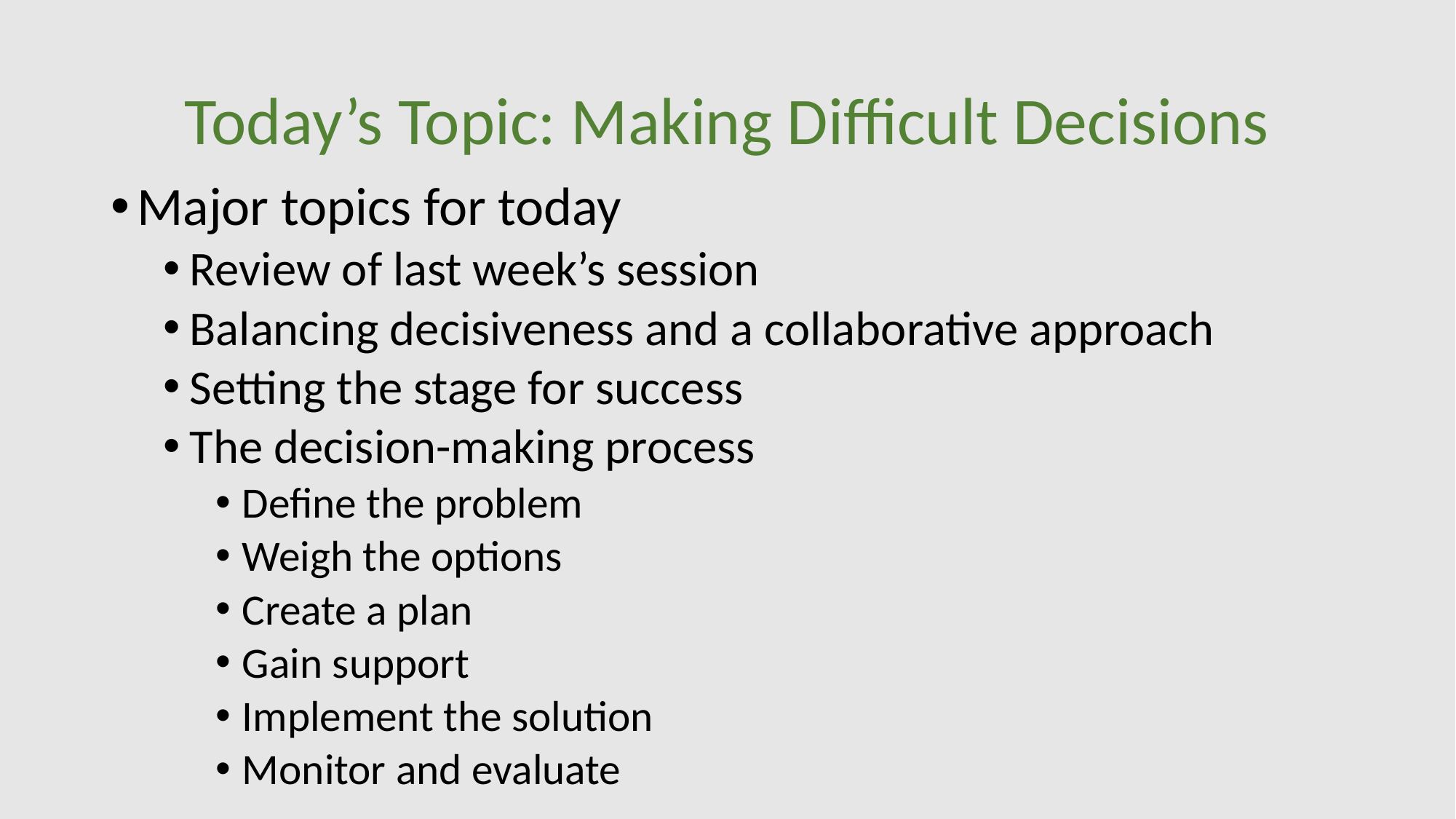

# Today’s Topic: Making Difficult Decisions
Major topics for today
Review of last week’s session
Balancing decisiveness and a collaborative approach
Setting the stage for success
The decision-making process
Define the problem
Weigh the options
Create a plan
Gain support
Implement the solution
Monitor and evaluate